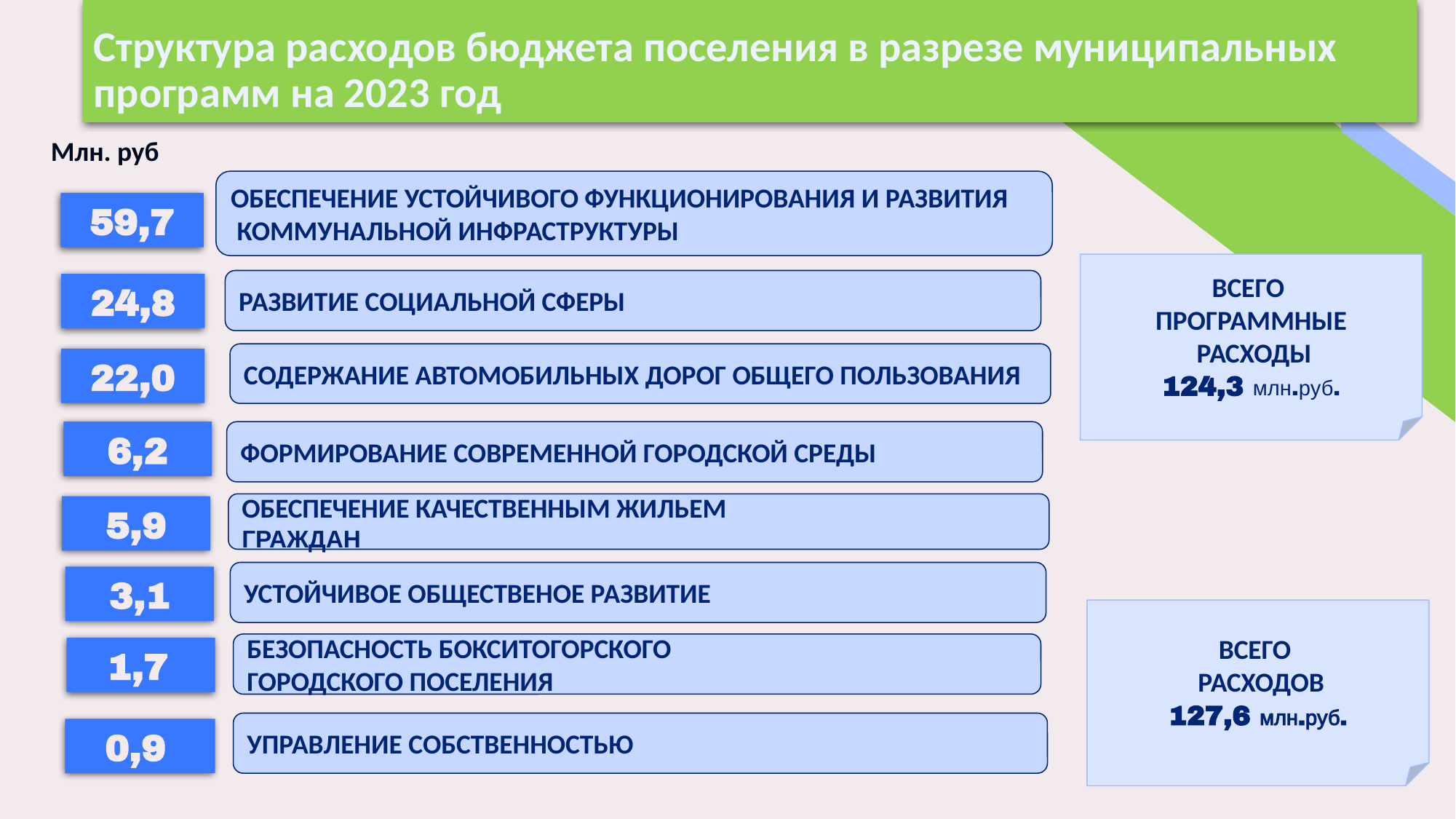

Структура расходов бюджета поселения в разрезе муниципальных программ на 2023 год
Млн. руб.
ОБЕСПЕЧЕНИЕ УСТОЙЧИВОГО ФУНКЦИОНИРОВАНИЯ И РАЗВИТИЯ
 КОММУНАЛЬНОЙ ИНФРАСТРУКТУРЫ
59,7
ВСЕГО
ПРОГРАММНЫЕ
 РАСХОДЫ
124,3 млн.руб.

РАЗВИТИЕ СОЦИАЛЬНОЙ СФЕРЫ

24,8

СОДЕРЖАНИЕ АВТОМОБИЛЬНЫХ ДОРОГ ОБЩЕГО ПОЛЬЗОВАНИЯ

22,0

ФОРМИРОВАНИЕ СОВРЕМЕННОЙ ГОРОДСКОЙ СРЕДЫ

6,2
ОБЕСПЕЧЕНИЕ КАЧЕСТВЕННЫМ ЖИЛЬЕМ
ГРАЖДАН
5,9

УСТОЙЧИВОЕ ОБЩЕСТВЕНОЕ РАЗВИТИЕ

3,1
ВСЕГО
 РАСХОДОВ
127,6 млн.руб.
БЕЗОПАСНОСТЬ БОКСИТОГОРСКОГО
ГОРОДСКОГО ПОСЕЛЕНИЯ
1,7
УПРАВЛЕНИЕ СОБСТВЕННОСТЬЮ
0,9